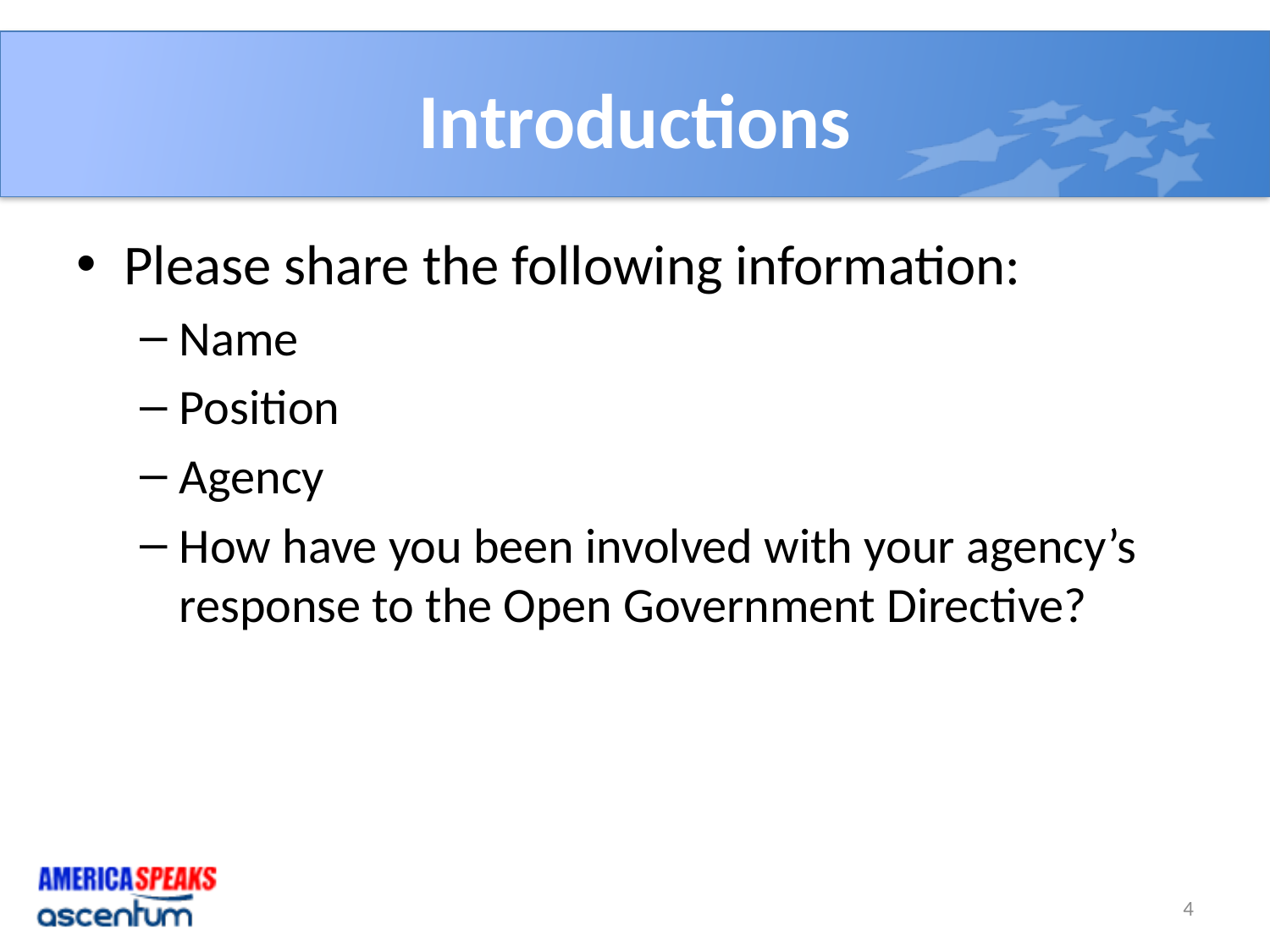

# Introductions
Please share the following information:
Name
Position
Agency
How have you been involved with your agency’s response to the Open Government Directive?
4